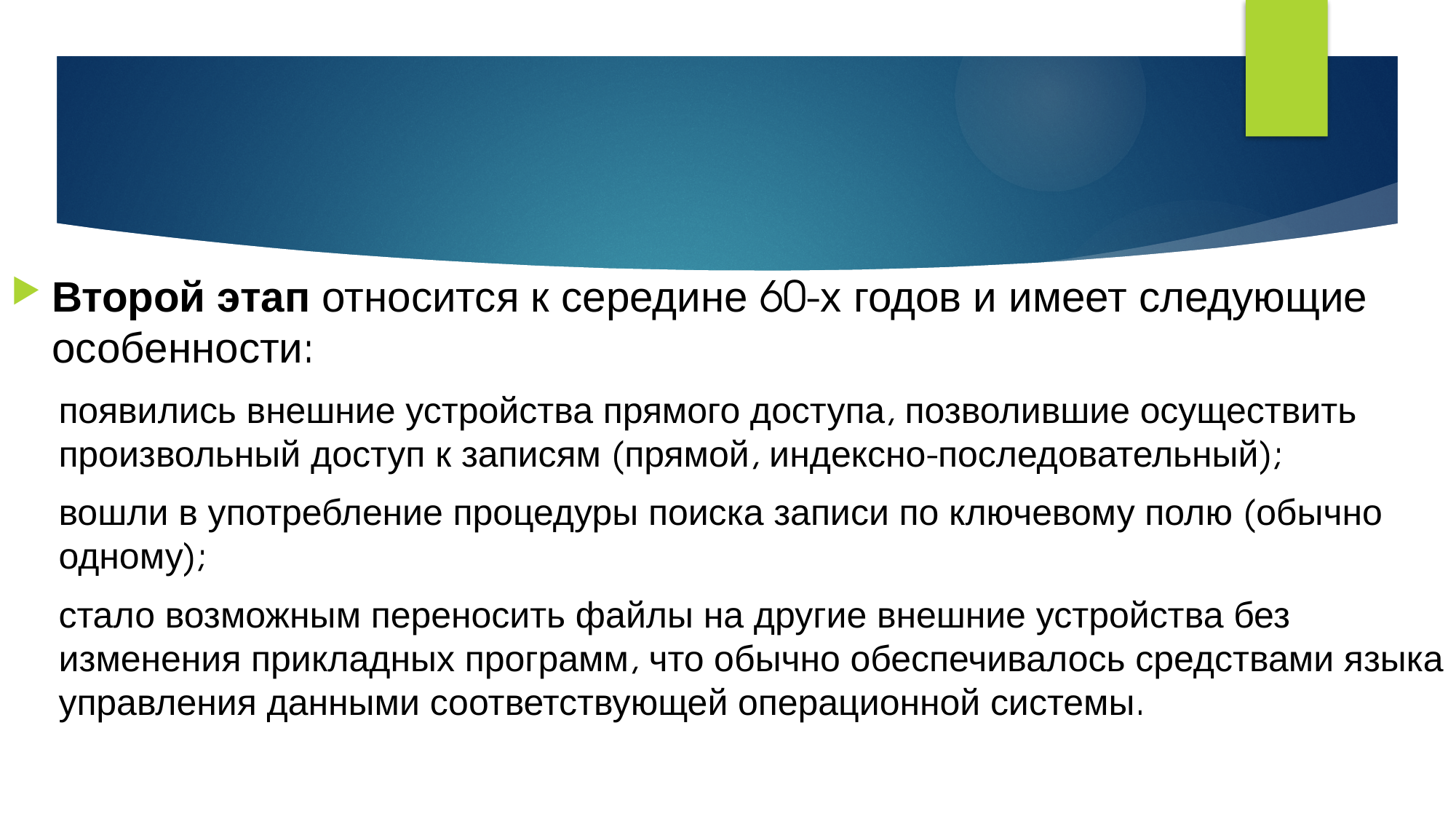

#
Второй этап относится к середине 60-х годов и имеет следующие особенности:
появились внешние устройства прямого доступа, позволившие осуществить произвольный доступ к записям (прямой, индексно-последовательный);
вошли в употребление процедуры поиска записи по ключевому полю (обычно одному);
стало возможным переносить файлы на другие внешние устройства без изменения прикладных программ, что обычно обеспечивалось средствами языка управления данными соответствующей операционной системы.